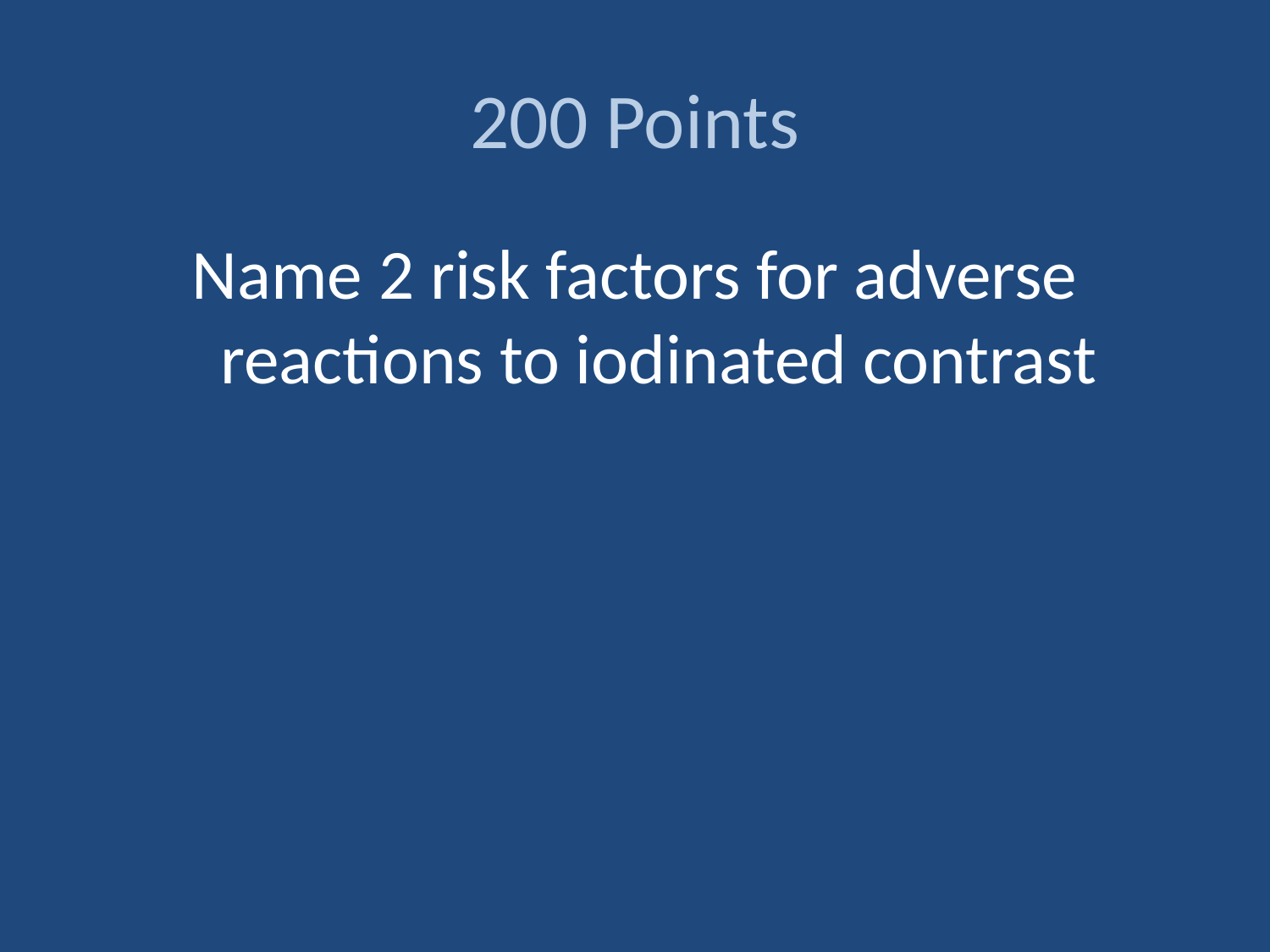

# 200 Points
Name 2 risk factors for adverse reactions to iodinated contrast